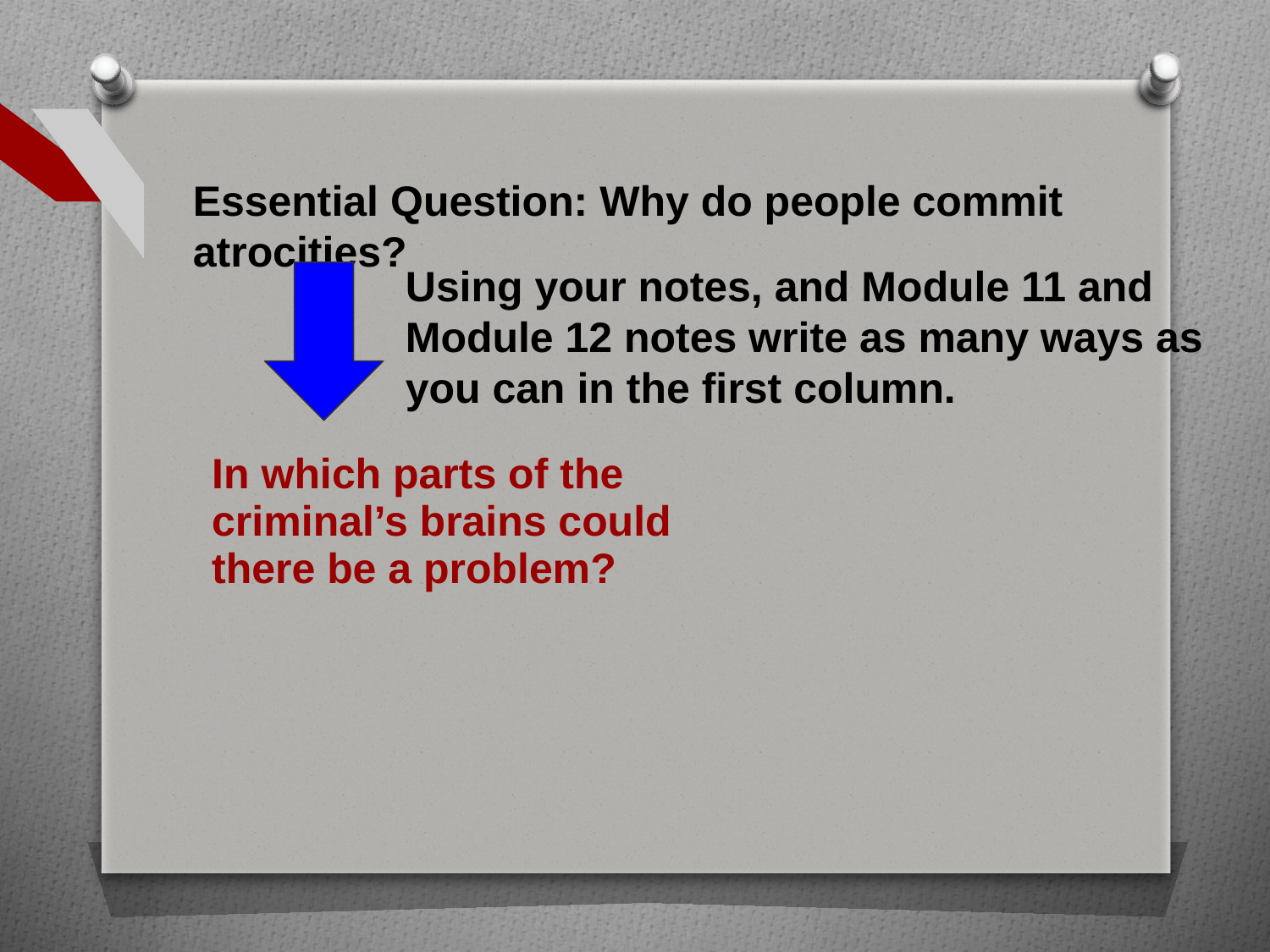

Essential Question: Why do people commit atrocities?

Using your notes, and Module 11 and Module 12 notes write as many ways as you can in the first column.

| In which parts of the criminal’s brains could there be a problem? |  |
| --- | --- |
|  |  |